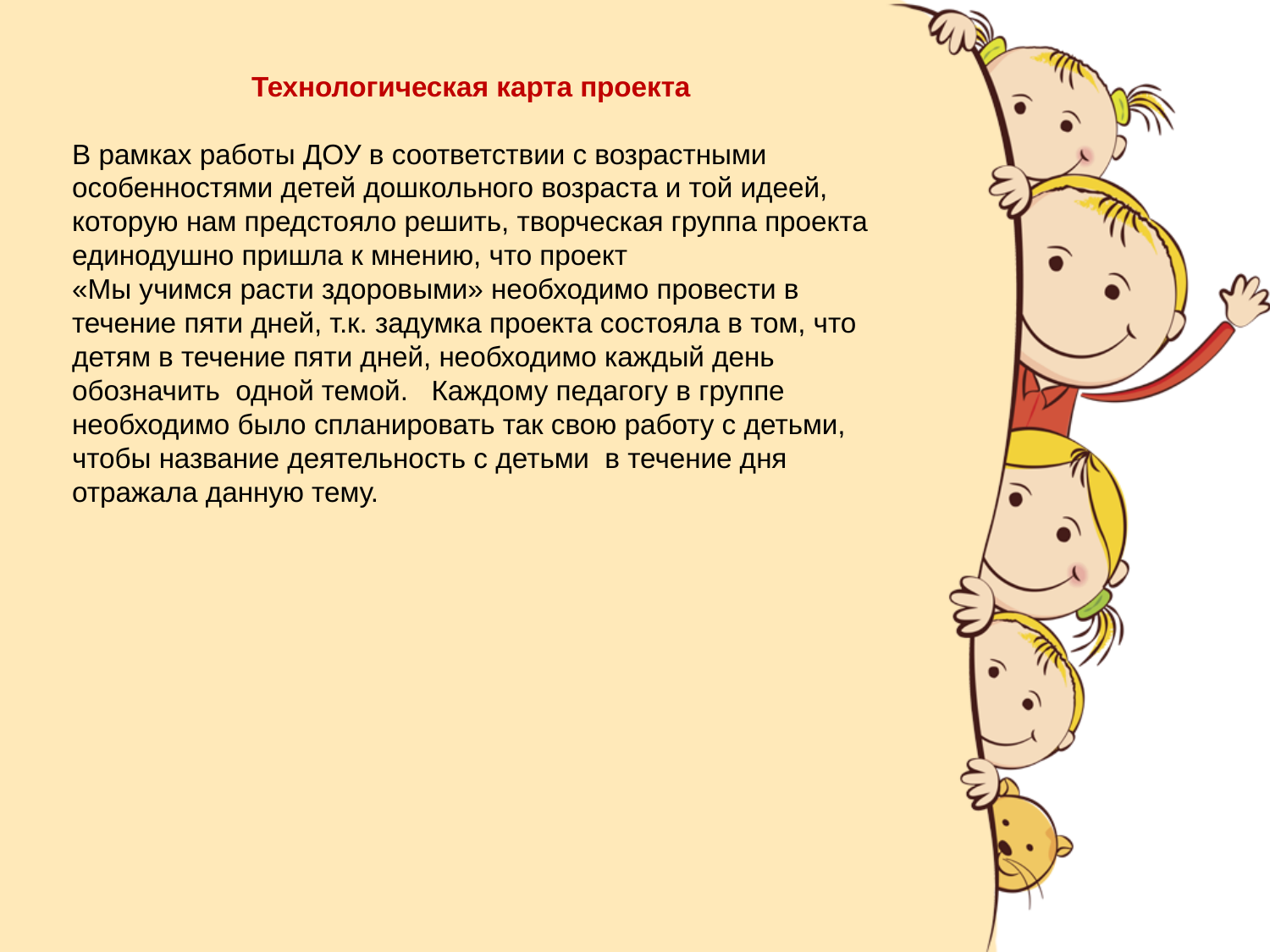

Технологическая карта проекта

В рамках работы ДОУ в соответствии с возрастными особенностями детей дошкольного возраста и той идеей, которую нам предстояло решить, творческая группа проекта единодушно пришла к мнению, что проект
«Мы учимся расти здоровыми» необходимо провести в течение пяти дней, т.к. задумка проекта состояла в том, что детям в течение пяти дней, необходимо каждый день обозначить  одной темой.   Каждому педагогу в группе необходимо было спланировать так свою работу с детьми, чтобы название деятельность с детьми  в течение дня отражала данную тему.